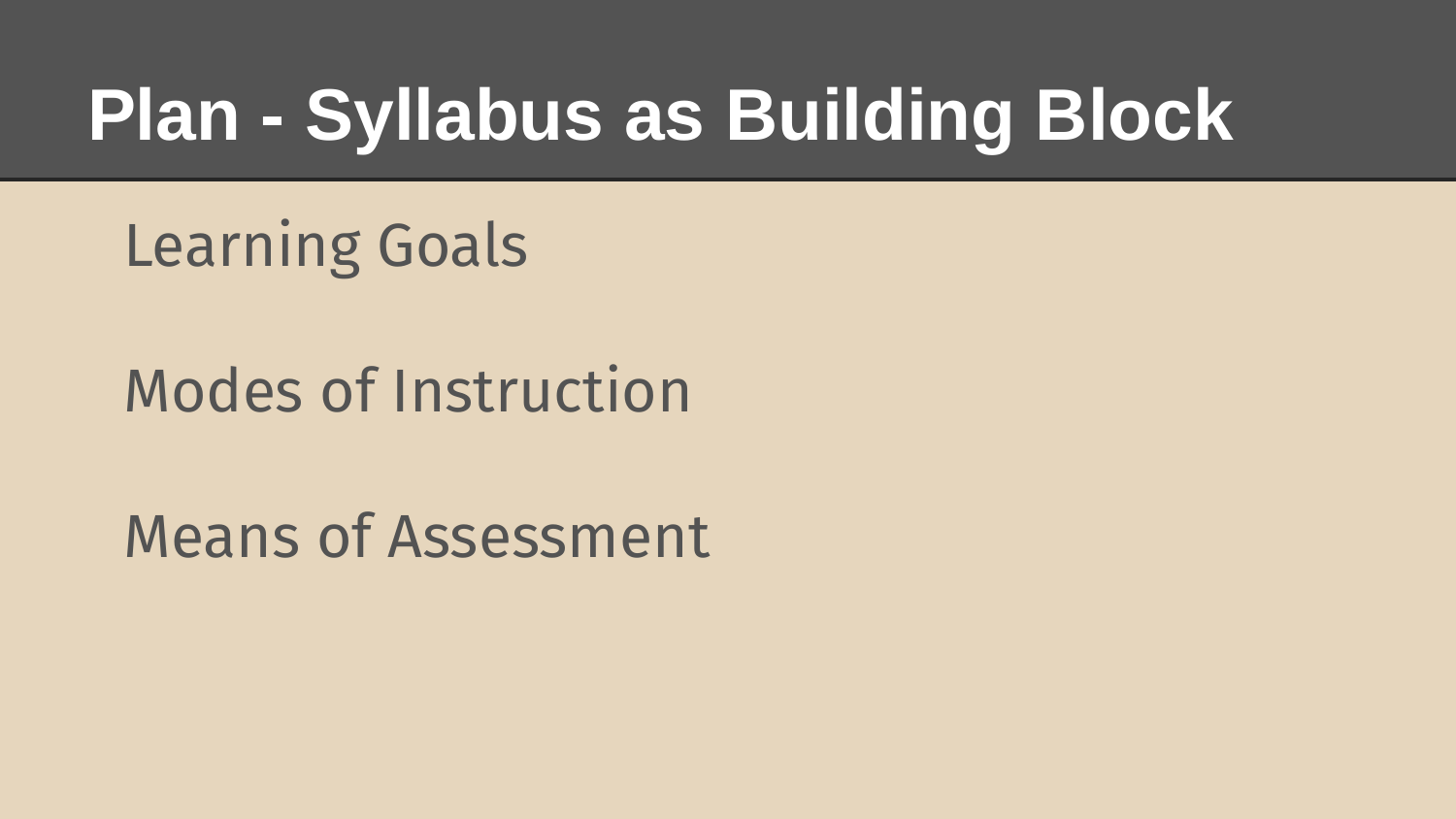

# Plan - Syllabus as Building Block
Learning Goals

Modes of Instruction

Means of Assessment